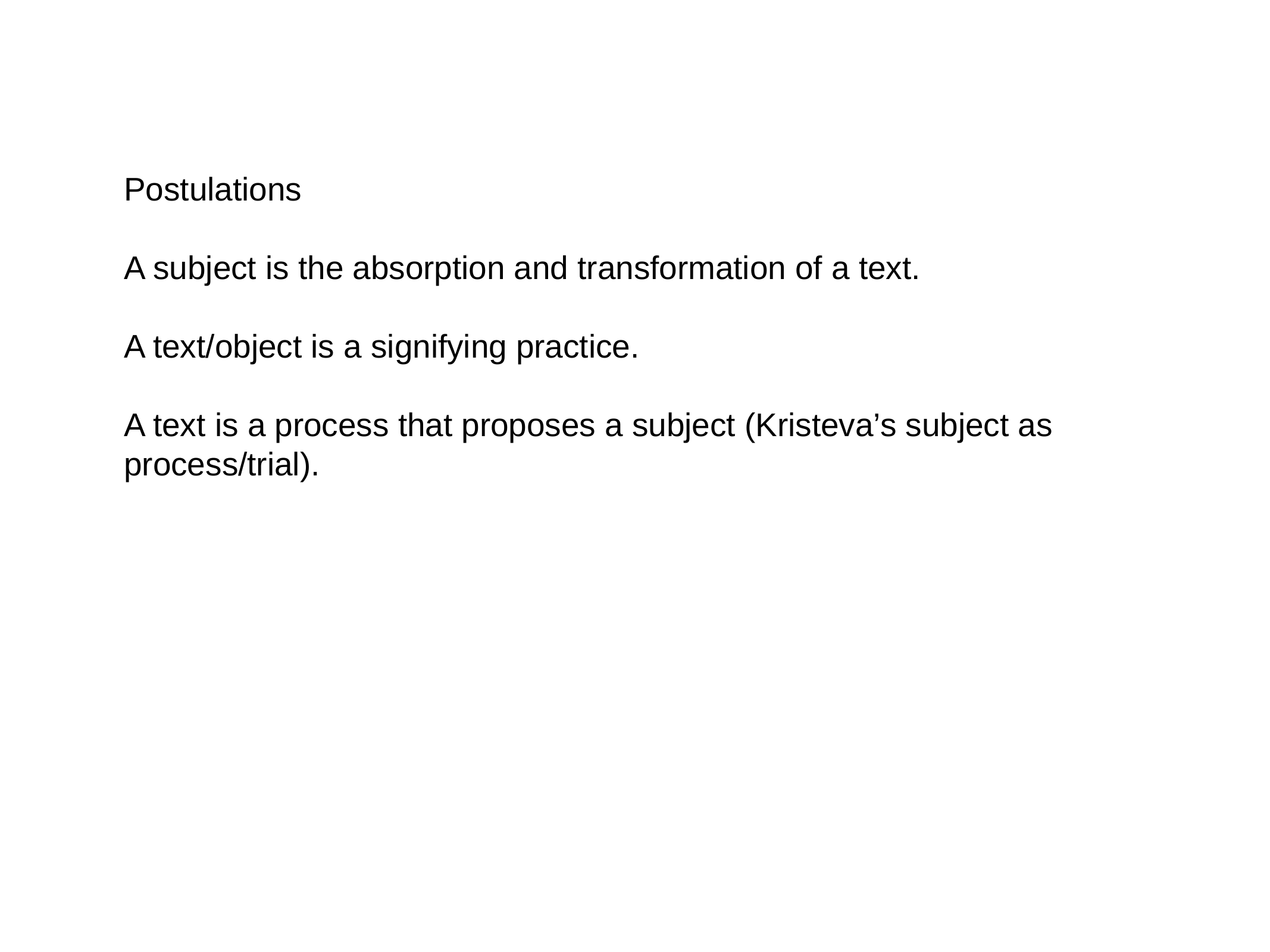

# Postulations

A subject is the absorption and transformation of a text.

A text/object is a signifying practice.

A text is a process that proposes a subject (Kristeva’s subject as process/trial).